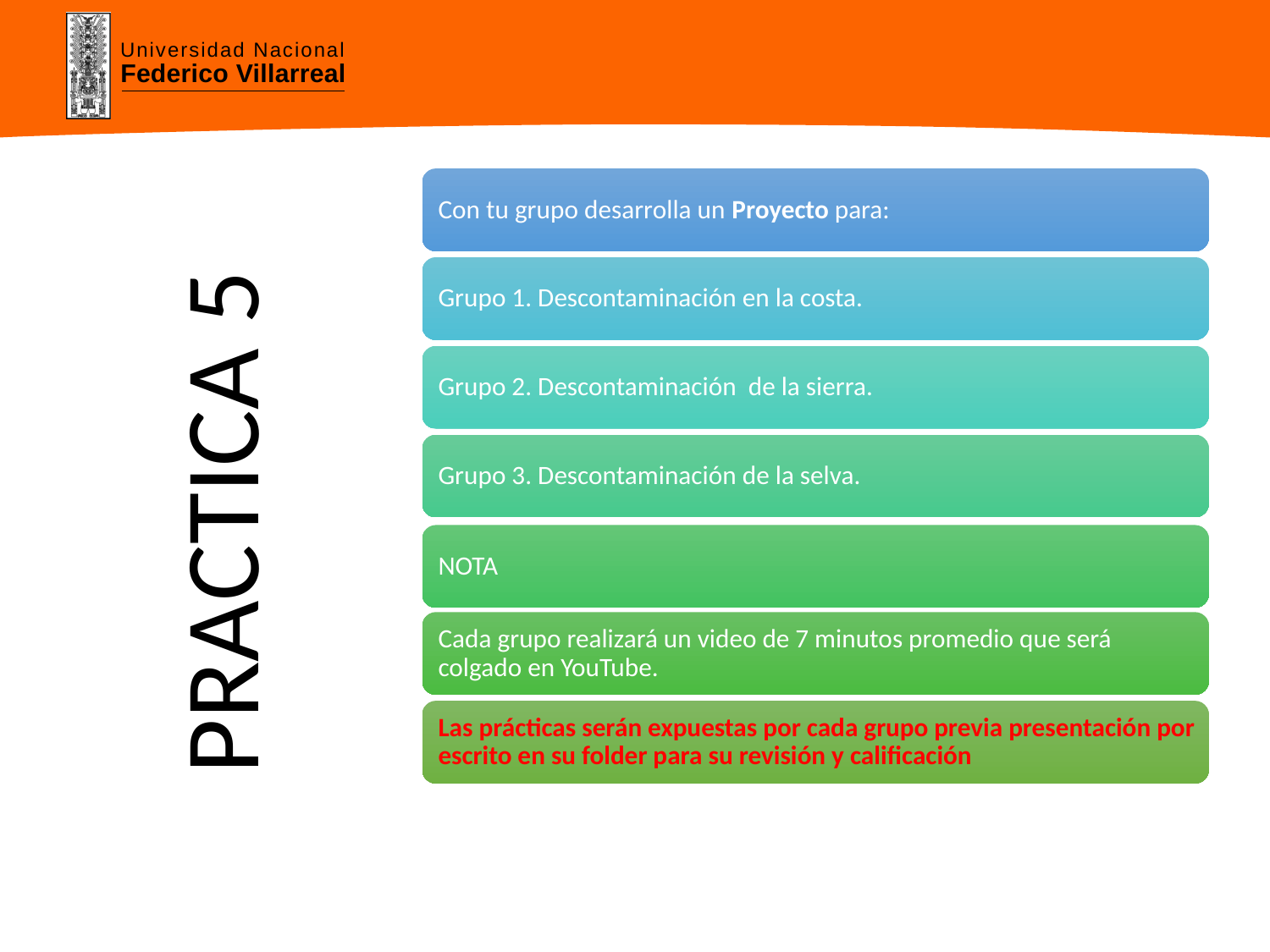

Con tu grupo desarrolla un Proyecto para:
Grupo 1. Descontaminación en la costa.
Grupo 2. Descontaminación  de la sierra.
Grupo 3. Descontaminación de la selva.
NOTA
Cada grupo realizará un video de 7 minutos promedio que será colgado en YouTube.
Las prácticas serán expuestas por cada grupo previa presentación por escrito en su folder para su revisión y calificación
# Práctica 5
PRACTICA 5